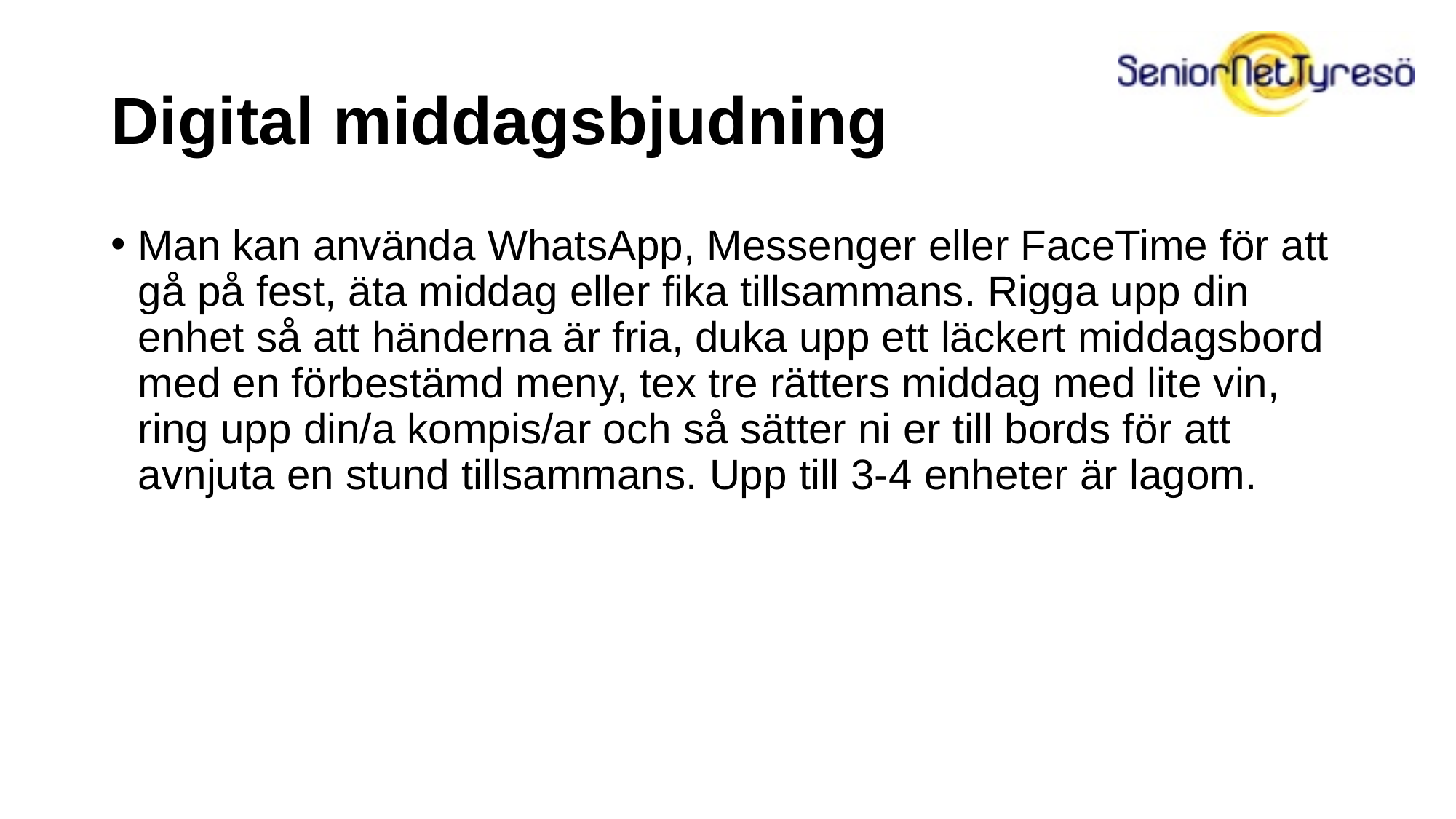

# Digital middagsbjudning
Man kan använda WhatsApp, Messenger eller FaceTime för att gå på fest, äta middag eller fika tillsammans. Rigga upp din enhet så att händerna är fria, duka upp ett läckert middagsbord med en förbestämd meny, tex tre rätters middag med lite vin, ring upp din/a kompis/ar och så sätter ni er till bords för att avnjuta en stund tillsammans. Upp till 3-4 enheter är lagom.